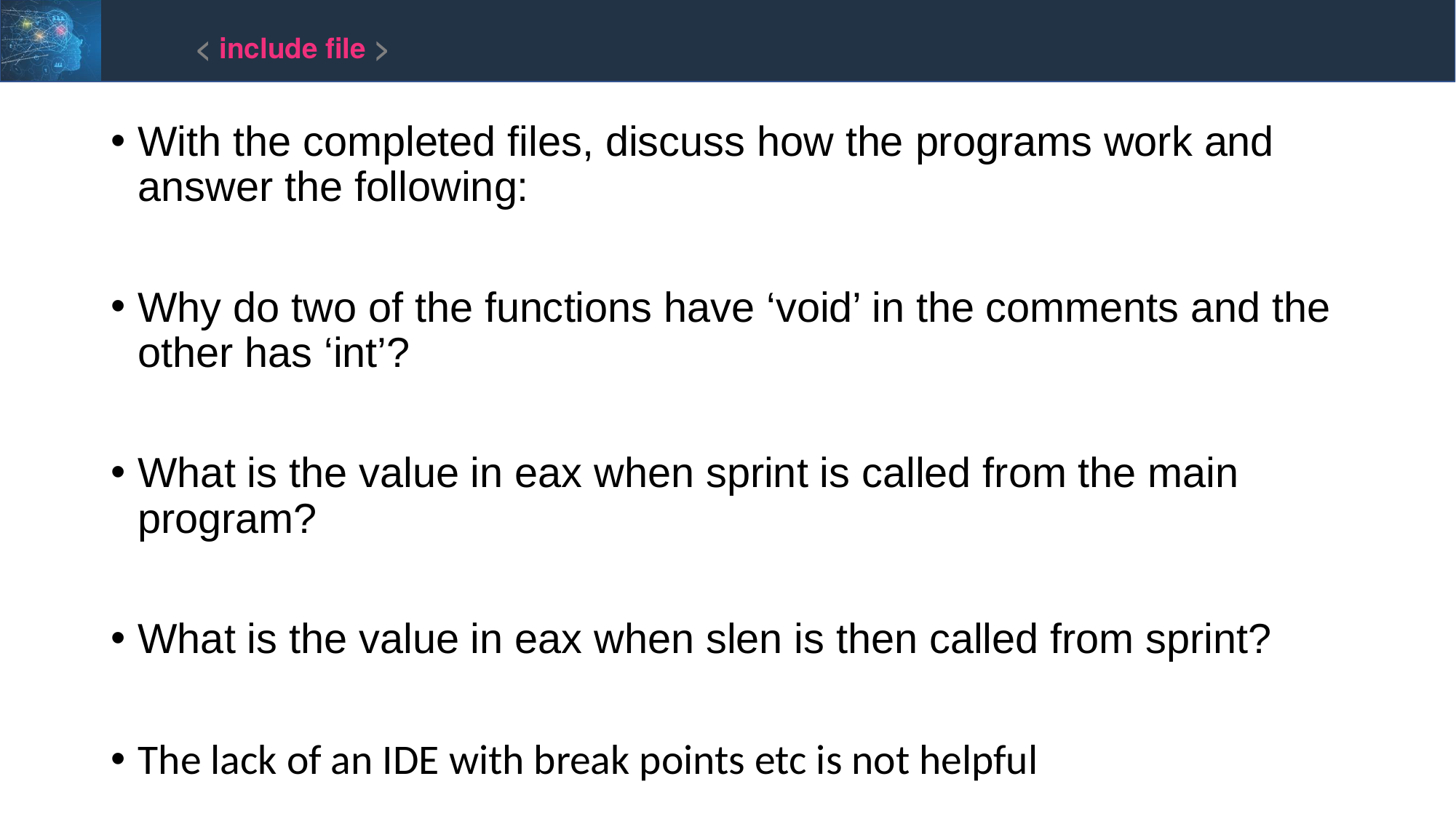

< include file >
With the completed files, discuss how the programs work and answer the following:

Why do two of the functions have ‘void’ in the comments and the other has ‘int’?

What is the value in eax when sprint is called from the main program?

What is the value in eax when slen is then called from sprint?

The lack of an IDE with break points etc is not helpful